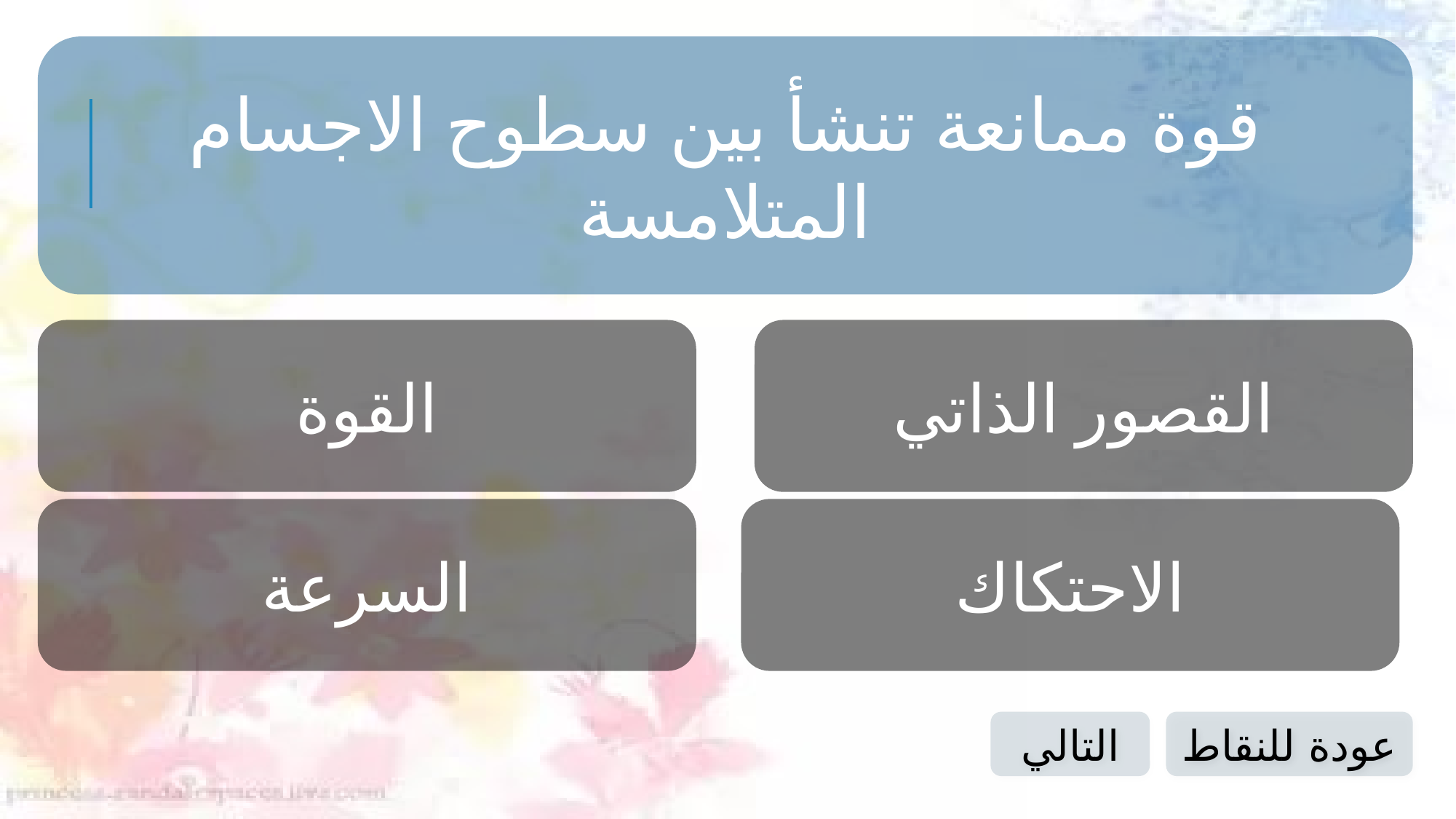

قوة ممانعة تنشأ بين سطوح الاجسام المتلامسة
القوة
القصور الذاتي
السرعة
الاحتكاك
التالي
عودة للنقاط